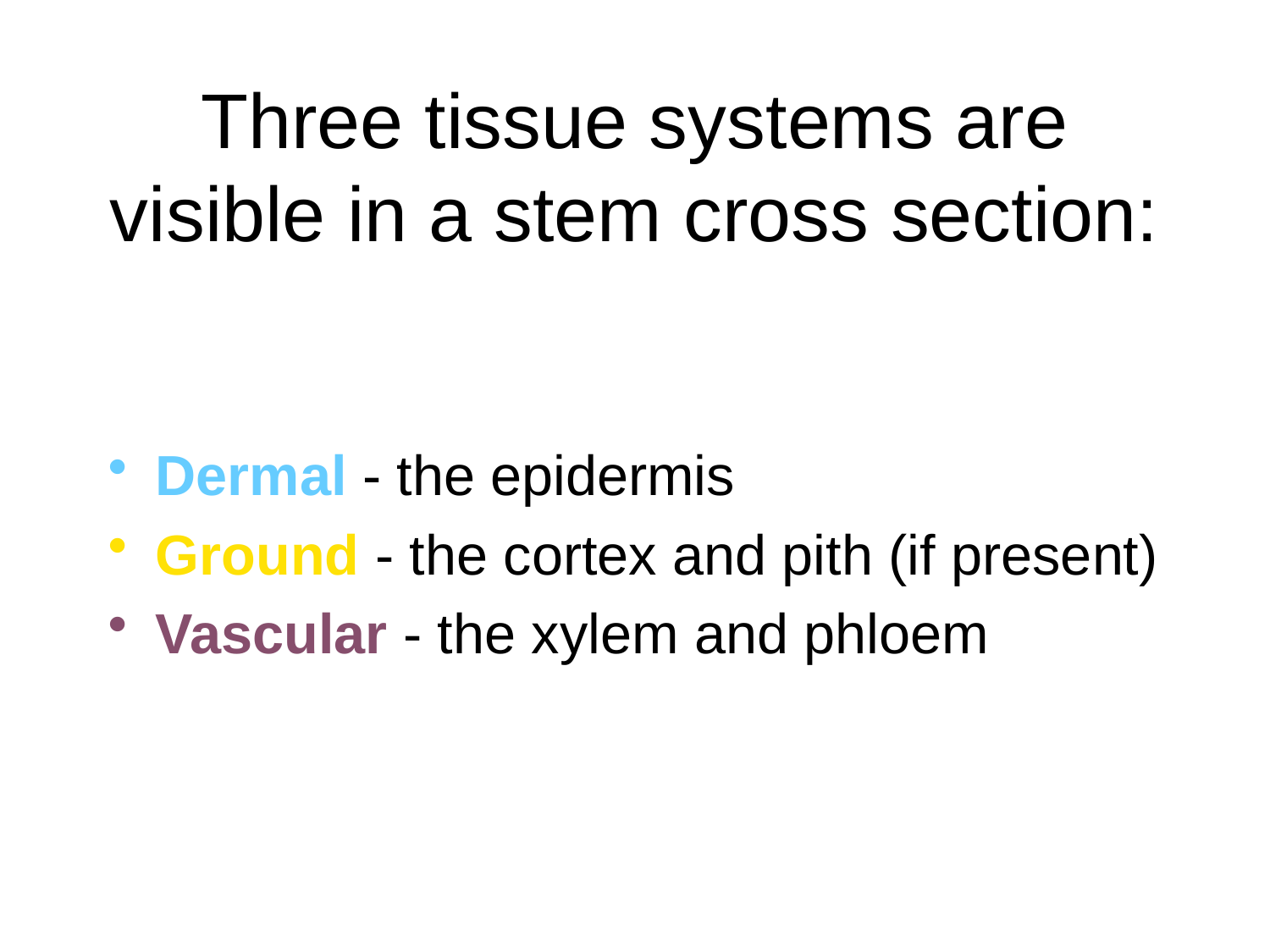

# Three tissue systems are visible in a stem cross section:

Dermal - the epidermis
Ground - the cortex and pith (if present)
Vascular - the xylem and phloem